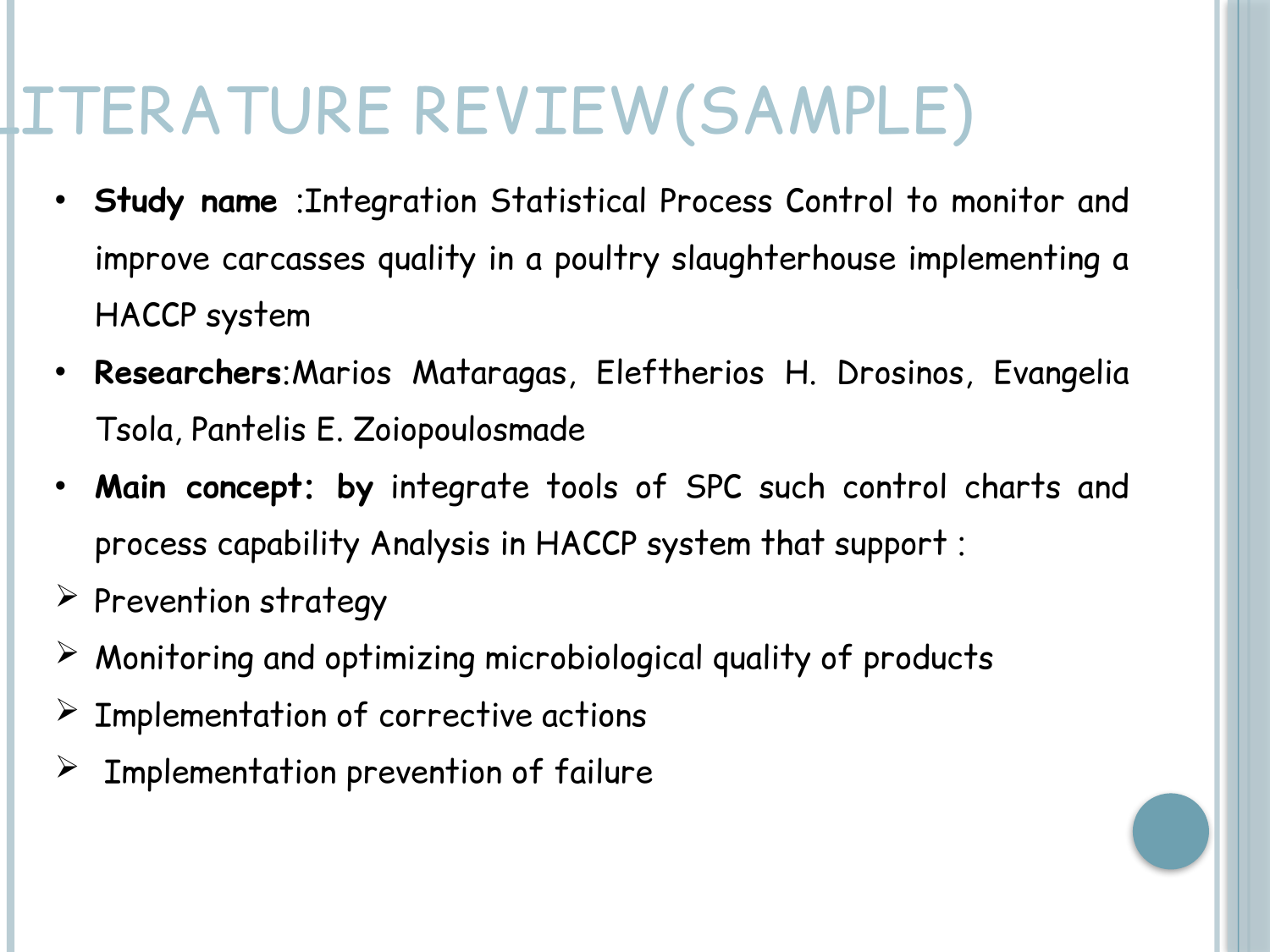

Literature review(Sample)
Study name :Integration Statistical Process Control to monitor and improve carcasses quality in a poultry slaughterhouse implementing a HACCP system
Researchers:Marios Mataragas, Eleftherios H. Drosinos, Evangelia Tsola, Pantelis E. Zoiopoulosmade
Main concept: by integrate tools of SPC such control charts and process capability Analysis in HACCP system that support :
Prevention strategy
Monitoring and optimizing microbiological quality of products
Implementation of corrective actions
 Implementation prevention of failure